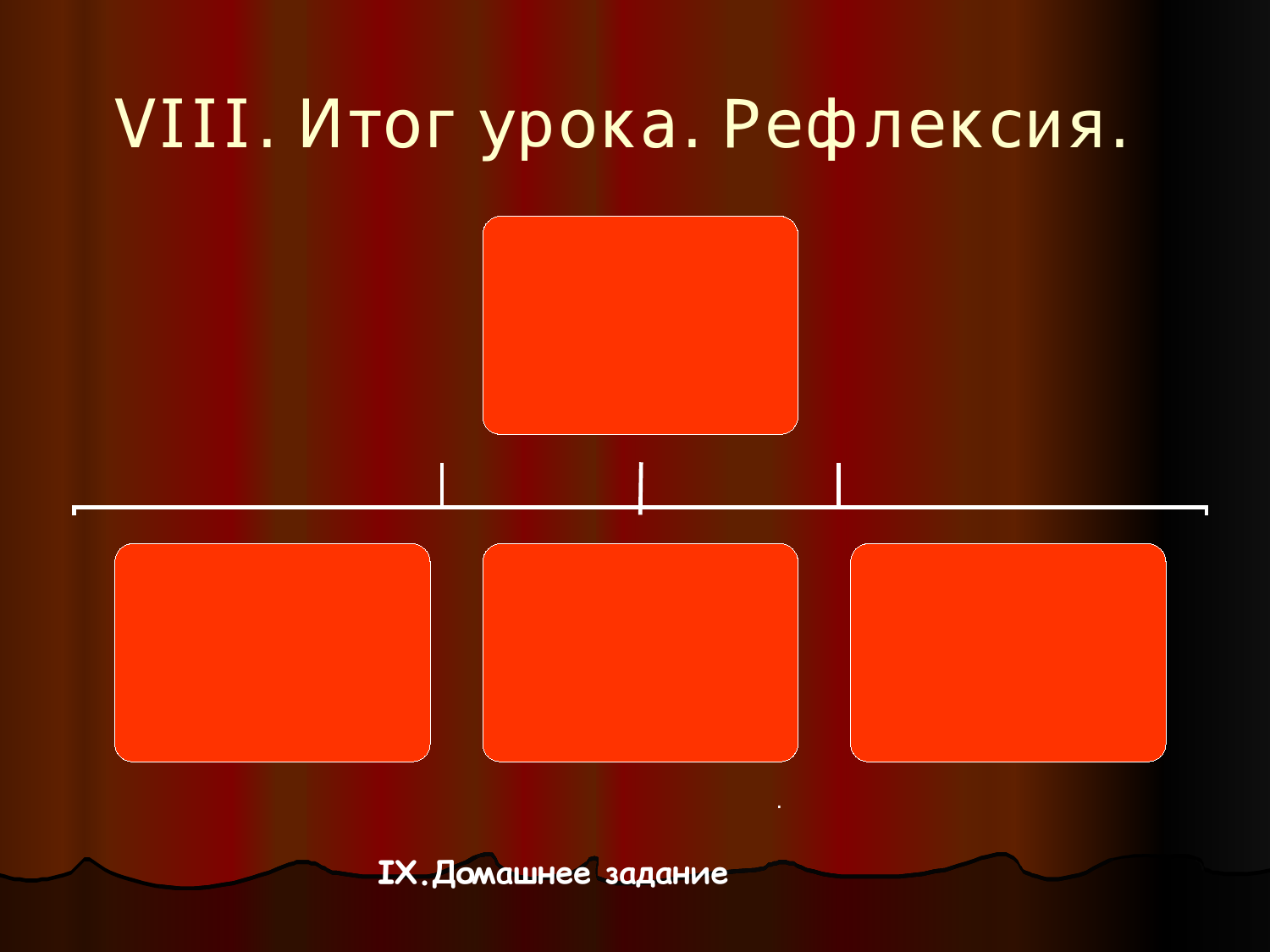

# VIII. Итог урока. Рефлексия.
.
IX.Домашнее задание